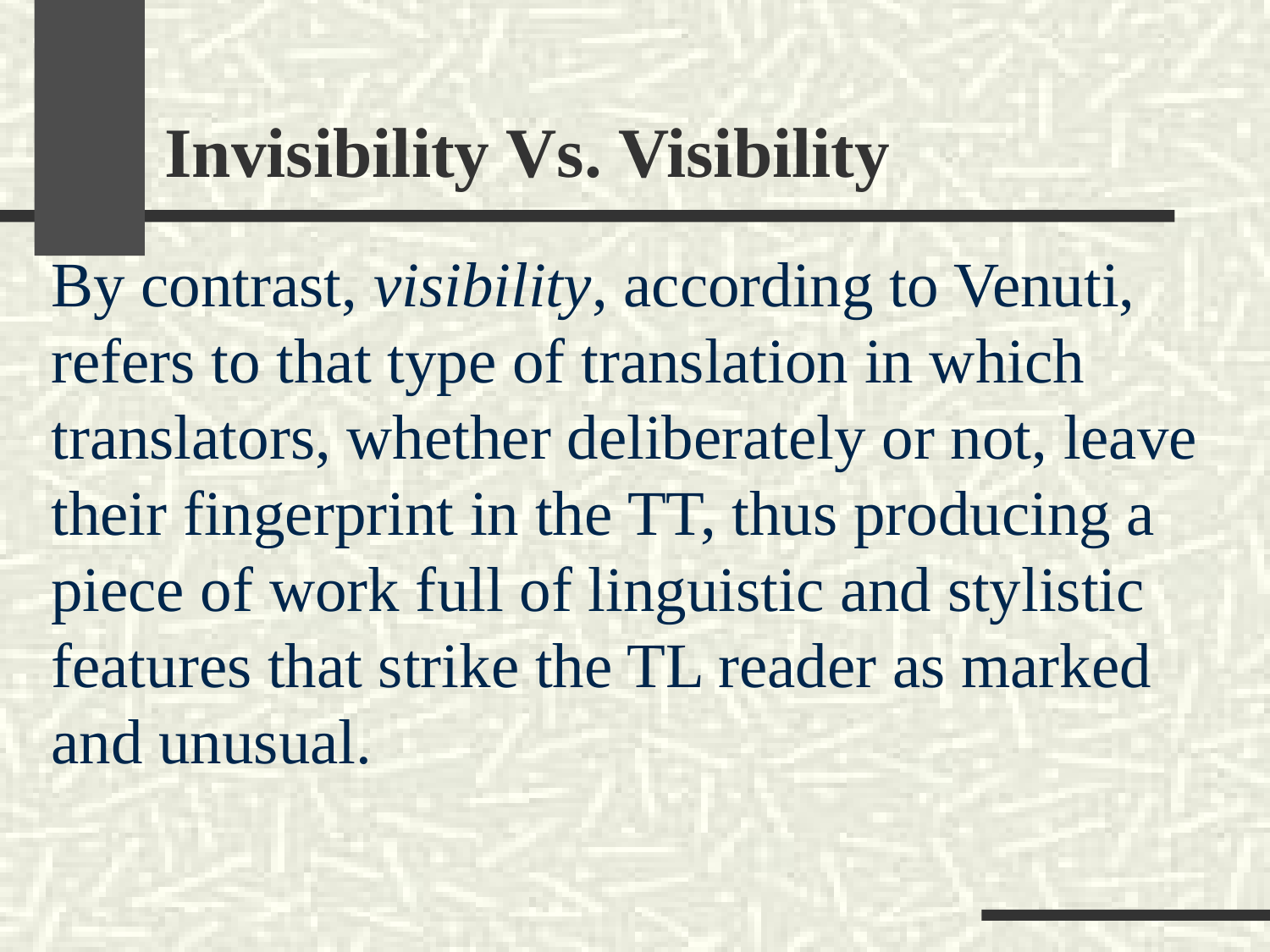

# Invisibility Vs. Visibility
By contrast, visibility, according to Venuti, refers to that type of translation in which translators, whether deliberately or not, leave their fingerprint in the TT, thus producing a piece of work full of linguistic and stylistic features that strike the TL reader as marked and unusual.